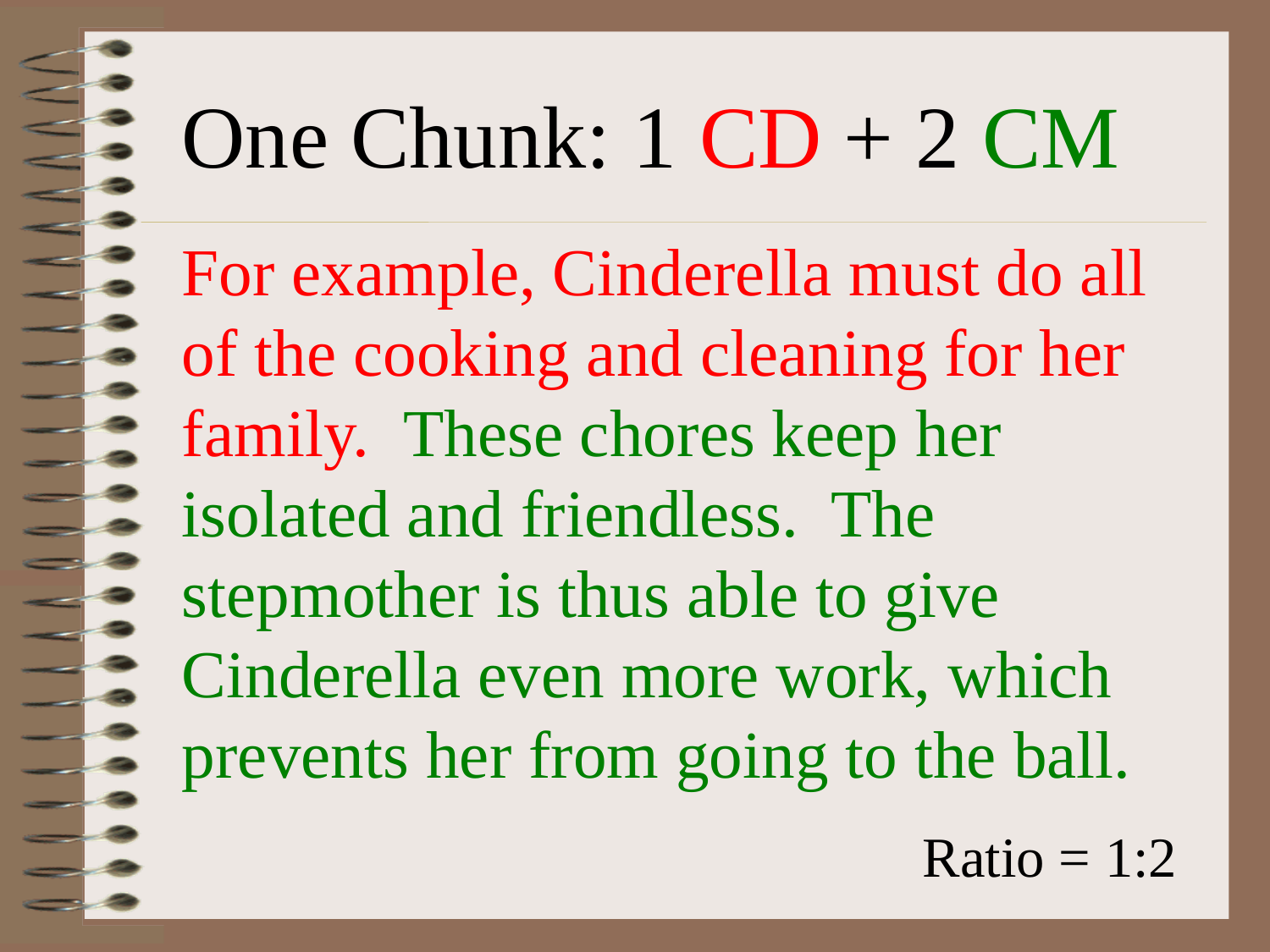

One Chunk: 1 CD + 2 CM
For example, Cinderella must do all of the cooking and cleaning for her family.  These chores keep her isolated and friendless.  The stepmother is thus able to give Cinderella even more work, which prevents her from going to the ball.

Ratio = 1:2